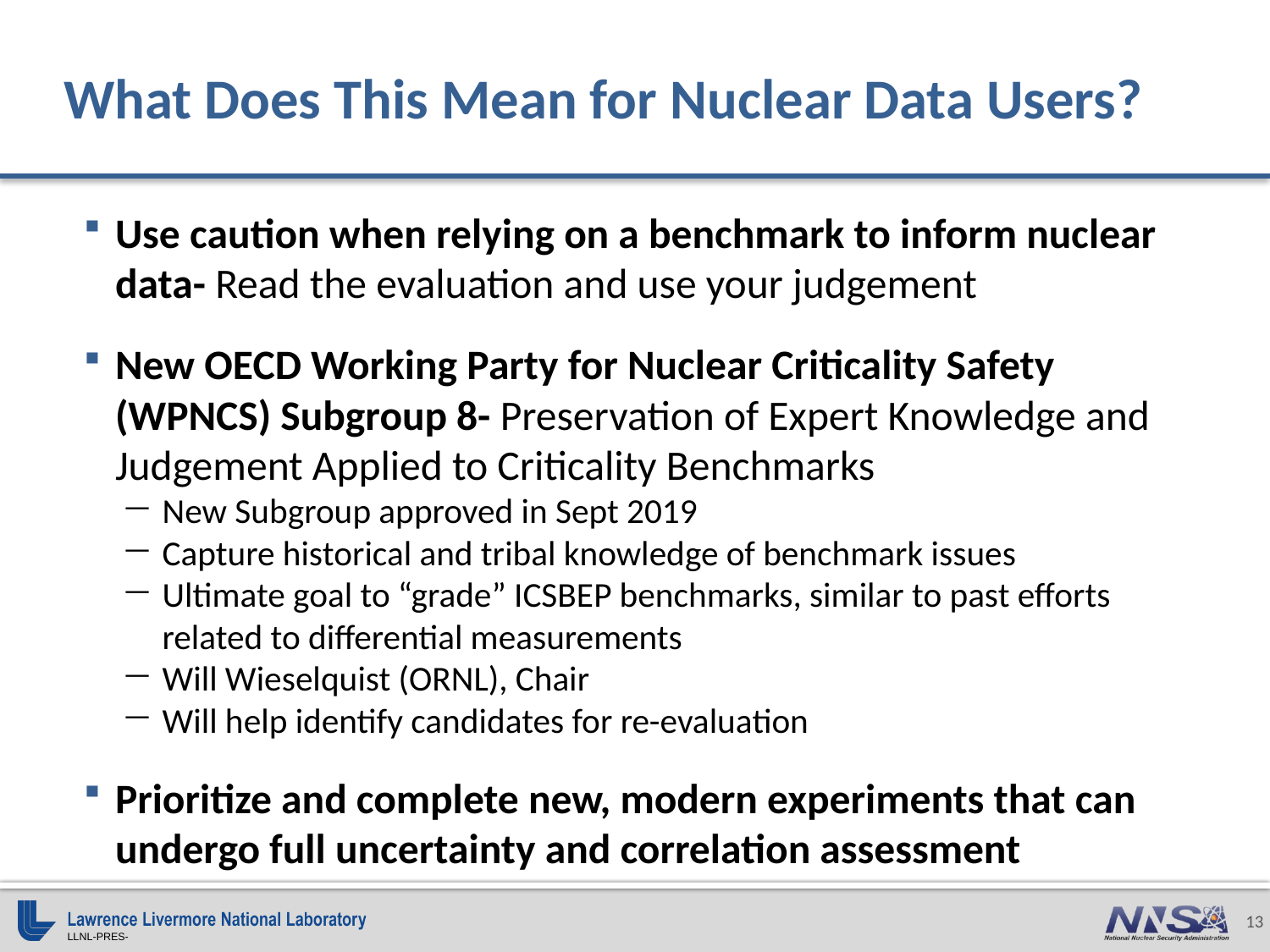

# What Does This Mean for Nuclear Data Users?
Use caution when relying on a benchmark to inform nuclear data- Read the evaluation and use your judgement
New OECD Working Party for Nuclear Criticality Safety (WPNCS) Subgroup 8- Preservation of Expert Knowledge and Judgement Applied to Criticality Benchmarks
New Subgroup approved in Sept 2019
Capture historical and tribal knowledge of benchmark issues
Ultimate goal to “grade” ICSBEP benchmarks, similar to past efforts related to differential measurements
Will Wieselquist (ORNL), Chair
Will help identify candidates for re-evaluation
Prioritize and complete new, modern experiments that can undergo full uncertainty and correlation assessment